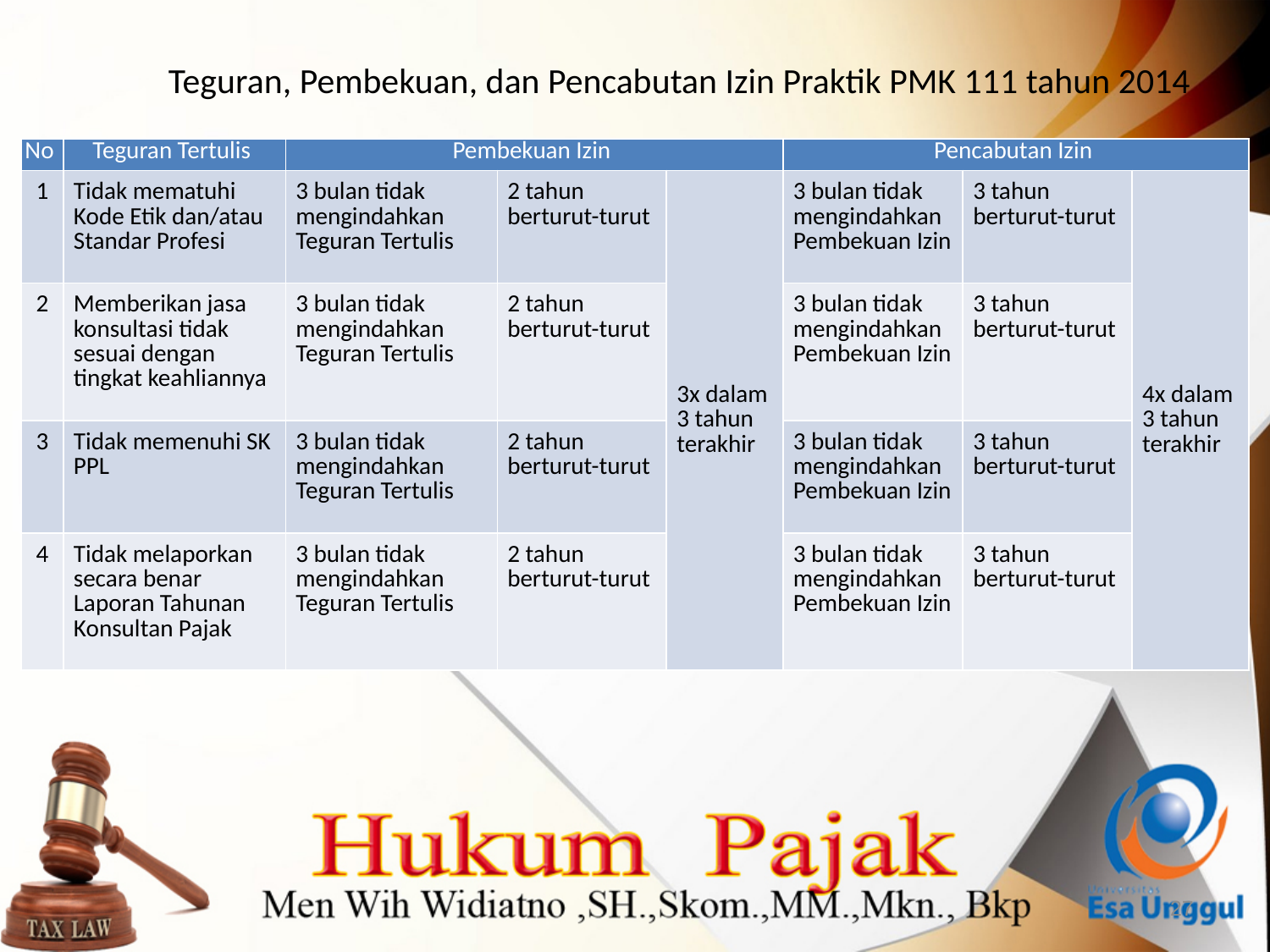

# Teguran, Pembekuan, dan Pencabutan Izin Praktik PMK 111 tahun 2014
| No | Teguran Tertulis | Pembekuan Izin |  |  | Pencabutan Izin |  |  |
| --- | --- | --- | --- | --- | --- | --- | --- |
| 1 | Tidak mematuhi Kode Etik dan/atau Standar Profesi | 3 bulan tidak mengindahkan Teguran Tertulis | 2 tahun berturut-turut | 3x dalam 3 tahun terakhir | 3 bulan tidak mengindahkan Pembekuan Izin | 3 tahun berturut-turut | 4x dalam 3 tahun terakhir |
| 2 | Memberikan jasa konsultasi tidak sesuai dengan tingkat keahliannya | 3 bulan tidak mengindahkan Teguran Tertulis | 2 tahun berturut-turut |  | 3 bulan tidak mengindahkan Pembekuan Izin | 3 tahun berturut-turut |  |
| 3 | Tidak memenuhi SK PPL | 3 bulan tidak mengindahkan Teguran Tertulis | 2 tahun berturut-turut |  | 3 bulan tidak mengindahkan Pembekuan Izin | 3 tahun berturut-turut |  |
| 4 | Tidak melaporkan secara benar Laporan Tahunan Konsultan Pajak | 3 bulan tidak mengindahkan Teguran Tertulis | 2 tahun berturut-turut |  | 3 bulan tidak mengindahkan Pembekuan Izin | 3 tahun berturut-turut |  |
27